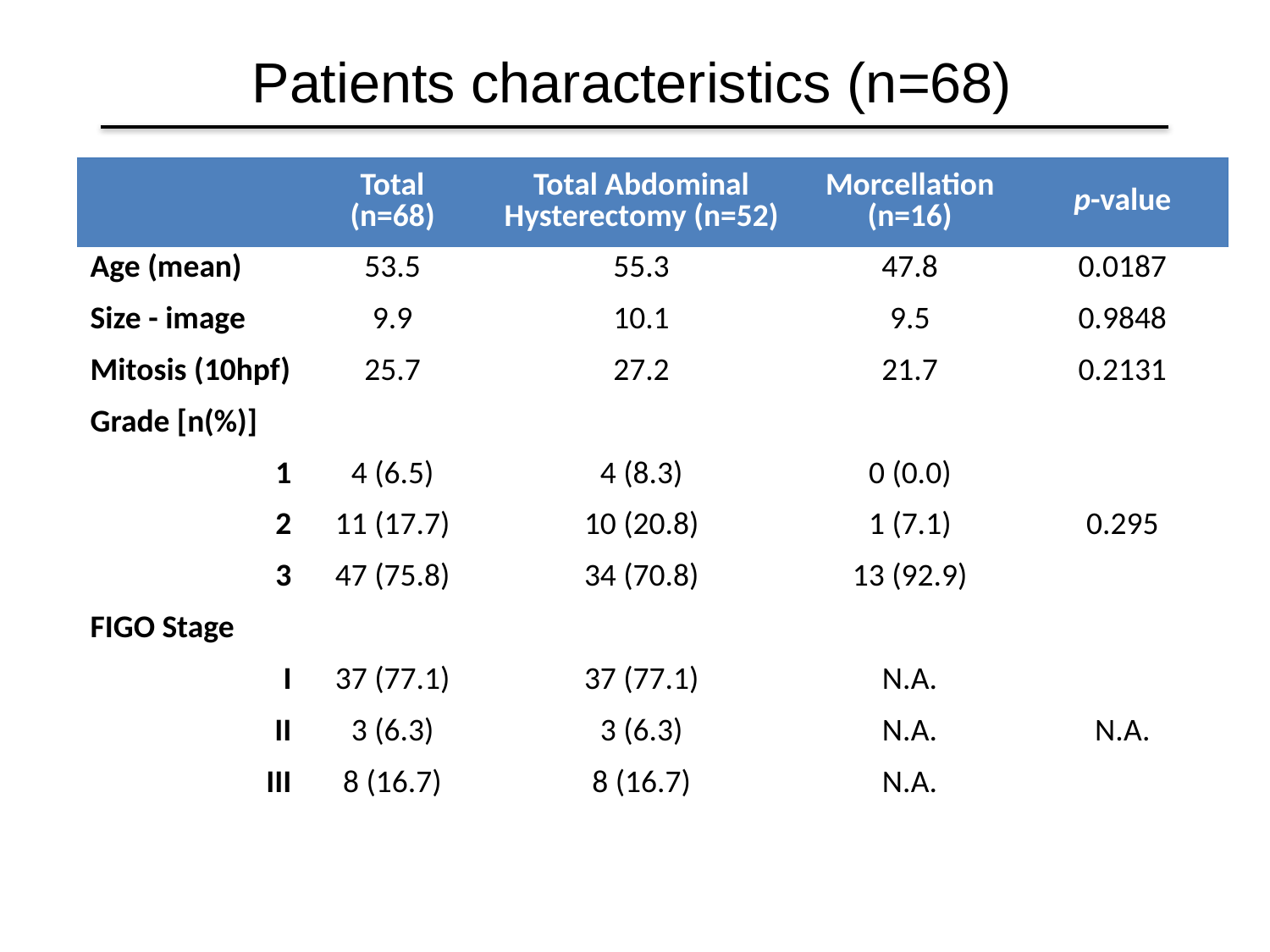

Patients characteristics (n=68)
|  | Total (n=68) | Total Abdominal Hysterectomy (n=52) | Morcellation (n=16) | p-value |
| --- | --- | --- | --- | --- |
| Age (mean) | 53.5 | 55.3 | 47.8 | 0.0187 |
| Size - image | 9.9 | 10.1 | 9.5 | 0.9848 |
| Mitosis (10hpf) | 25.7 | 27.2 | 21.7 | 0.2131 |
| Grade [n(%)] |  |  |  |  |
| 1 | 4 (6.5) | 4 (8.3) | 0 (0.0) |  |
| 2 | 11 (17.7) | 10 (20.8) | 1 (7.1) | 0.295 |
| 3 | 47 (75.8) | 34 (70.8) | 13 (92.9) |  |
| FIGO Stage |  |  |  |  |
| I | 37 (77.1) | 37 (77.1) | N.A. |  |
| II | 3 (6.3) | 3 (6.3) | N.A. | N.A. |
| III | 8 (16.7) | 8 (16.7) | N.A. |  |